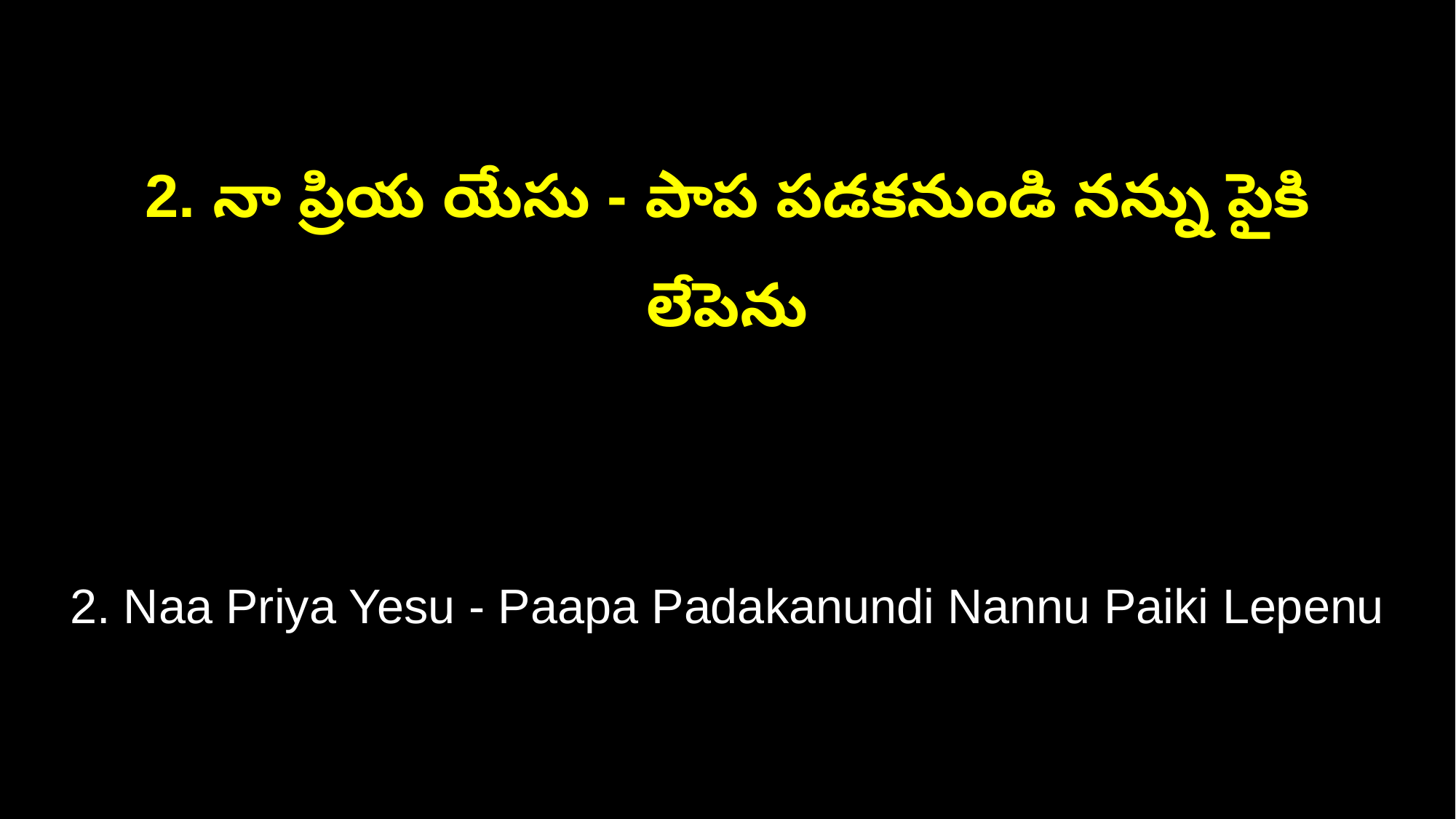

2. నా ప్రియ యేసు - పాప పడకనుండి నన్ను పైకి లేపెను
2. Naa Priya Yesu - Paapa Padakanundi Nannu Paiki Lepenu